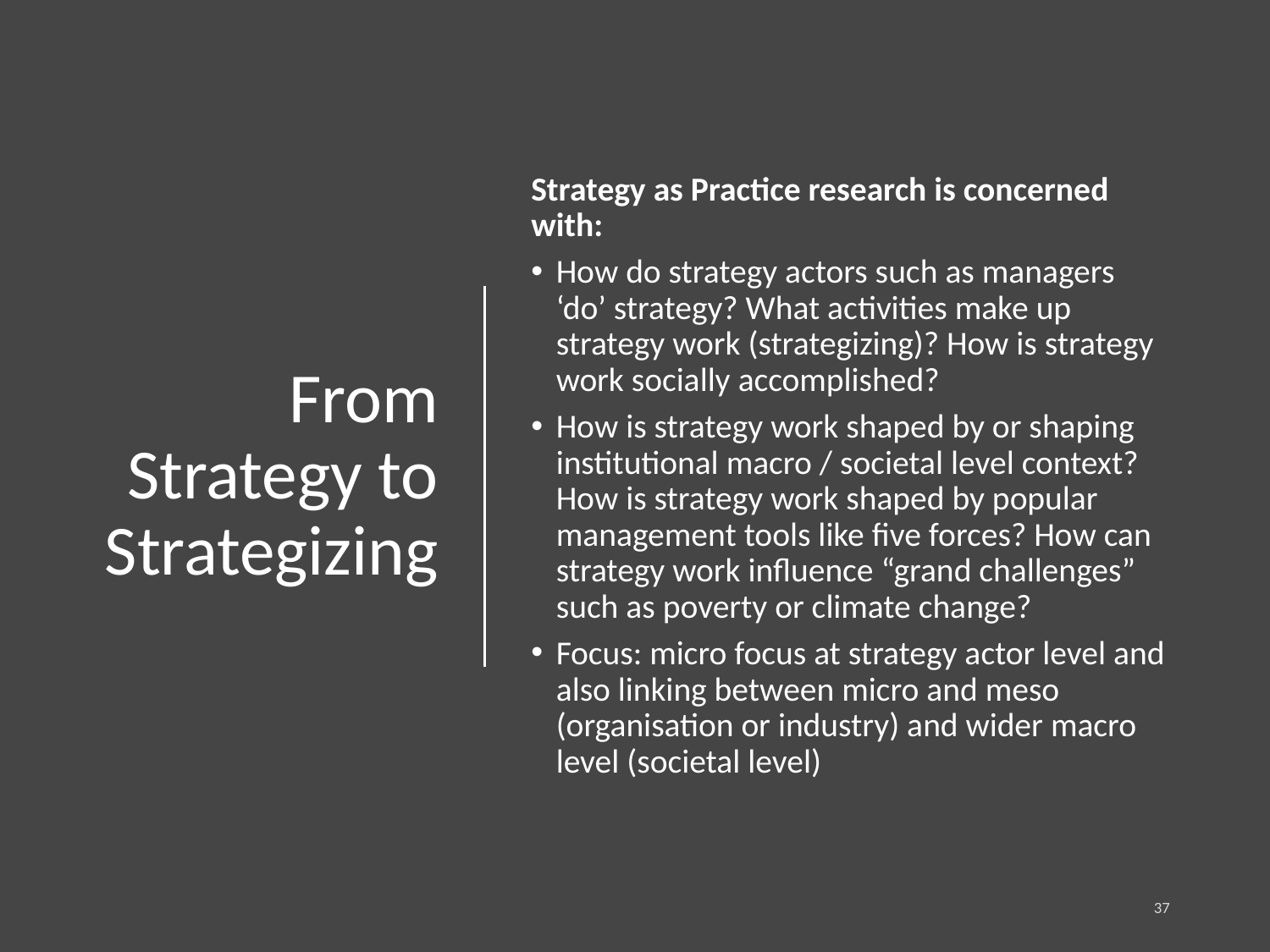

# From Strategy to Strategizing
Strategy as Practice research is concerned with:
How do strategy actors such as managers ‘do’ strategy? What activities make up strategy work (strategizing)? How is strategy work socially accomplished?
How is strategy work shaped by or shaping institutional macro / societal level context? How is strategy work shaped by popular management tools like five forces? How can strategy work influence “grand challenges” such as poverty or climate change?
Focus: micro focus at strategy actor level and also linking between micro and meso (organisation or industry) and wider macro level (societal level)
37